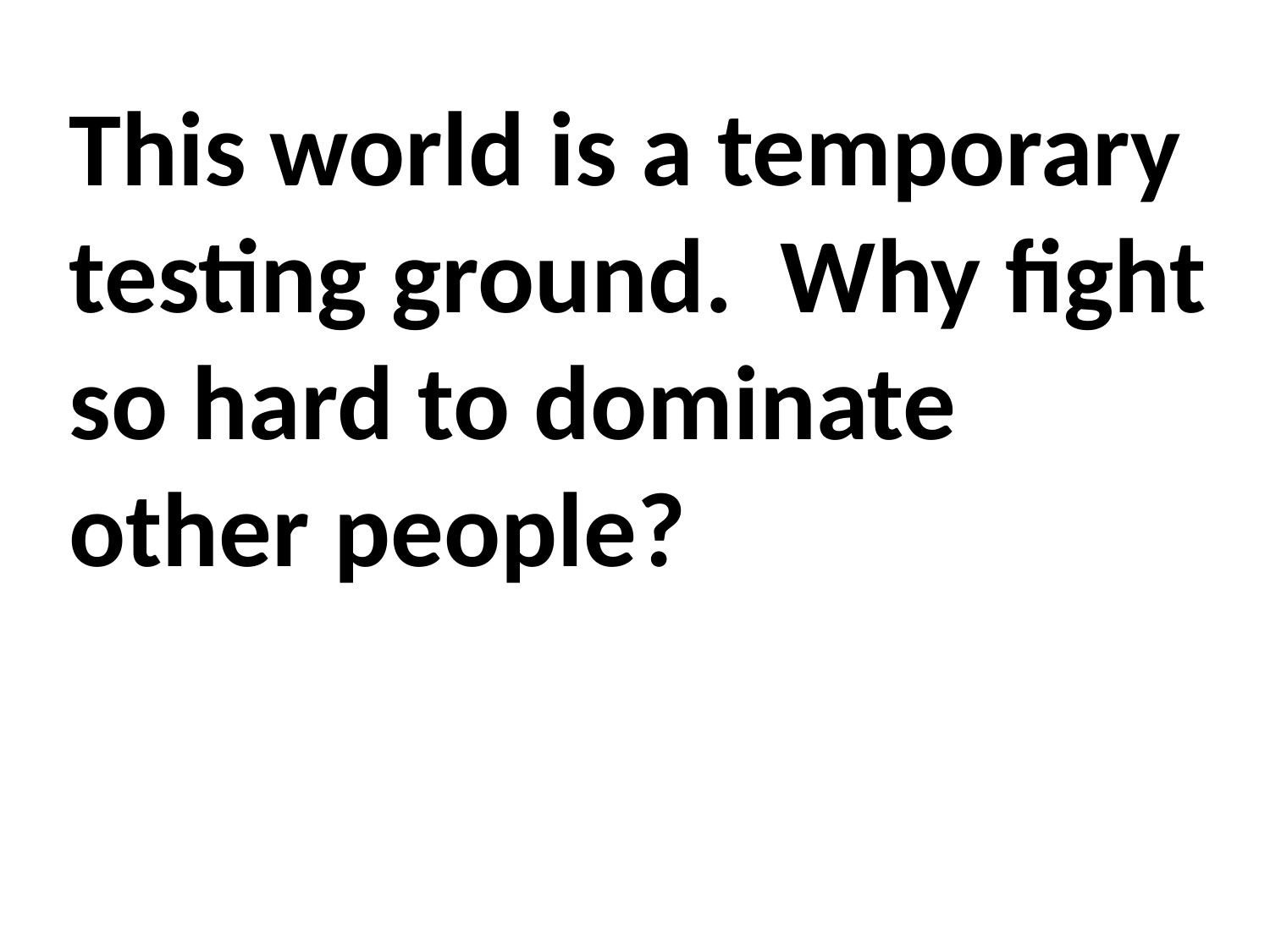

This world is a temporary testing ground.  Why fight so hard to dominate other people?